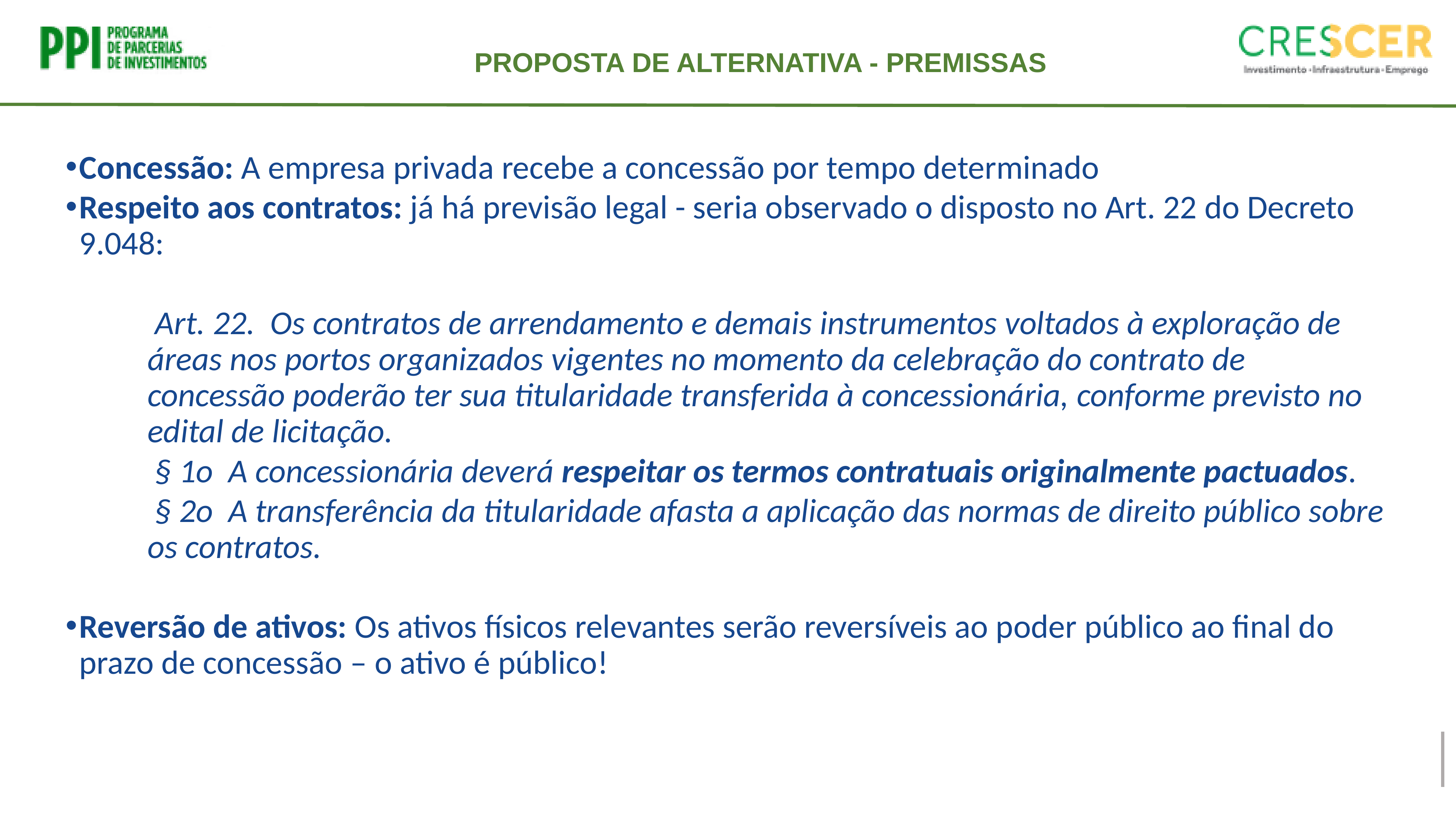

PROPOSTA DE ALTERNATIVA - PREMISSAS
Concessão: A empresa privada recebe a concessão por tempo determinado
Respeito aos contratos: já há previsão legal - seria observado o disposto no Art. 22 do Decreto 9.048:

 Art. 22.  Os contratos de arrendamento e demais instrumentos voltados à exploração de áreas nos portos organizados vigentes no momento da celebração do contrato de concessão poderão ter sua titularidade transferida à concessionária, conforme previsto no edital de licitação.
 § 1o  A concessionária deverá respeitar os termos contratuais originalmente pactuados.
 § 2o  A transferência da titularidade afasta a aplicação das normas de direito público sobre os contratos.

Reversão de ativos: Os ativos físicos relevantes serão reversíveis ao poder público ao final do prazo de concessão – o ativo é público!